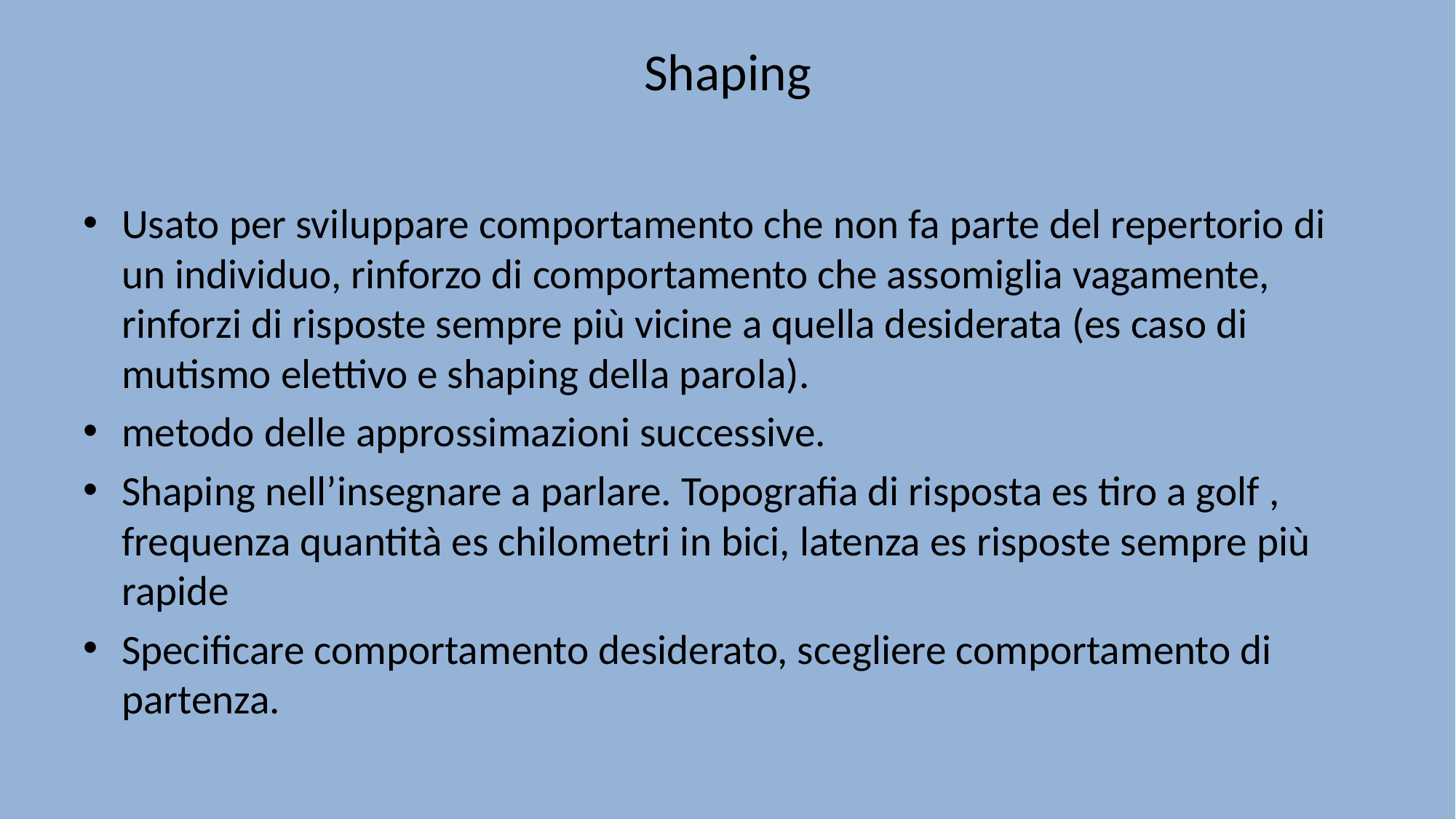

# Shaping
Usato per sviluppare comportamento che non fa parte del repertorio di un individuo, rinforzo di comportamento che assomiglia vagamente, rinforzi di risposte sempre più vicine a quella desiderata (es caso di mutismo elettivo e shaping della parola).
metodo delle approssimazioni successive.
Shaping nell’insegnare a parlare. Topografia di risposta es tiro a golf , frequenza quantità es chilometri in bici, latenza es risposte sempre più rapide
Specificare comportamento desiderato, scegliere comportamento di partenza.